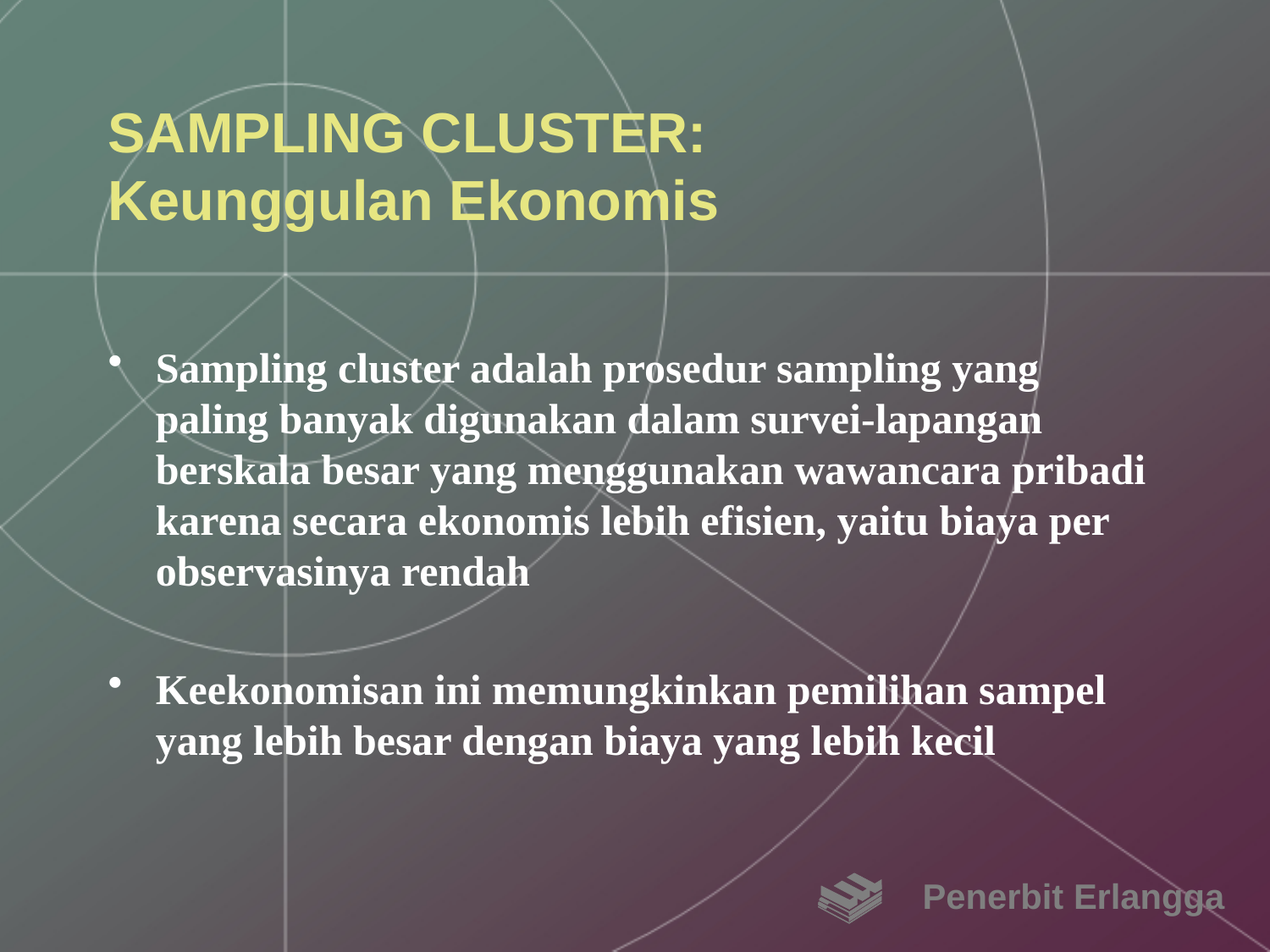

# SAMPLING CLUSTER: Keunggulan Ekonomis

Sampling cluster adalah prosedur sampling yang paling banyak digunakan dalam survei-lapangan berskala besar yang menggunakan wawancara pribadi karena secara ekonomis lebih efisien, yaitu biaya per observasinya rendah

Keekonomisan ini memungkinkan pemilihan sampel yang lebih besar dengan biaya yang lebih kecil
Penerbit Erlangga